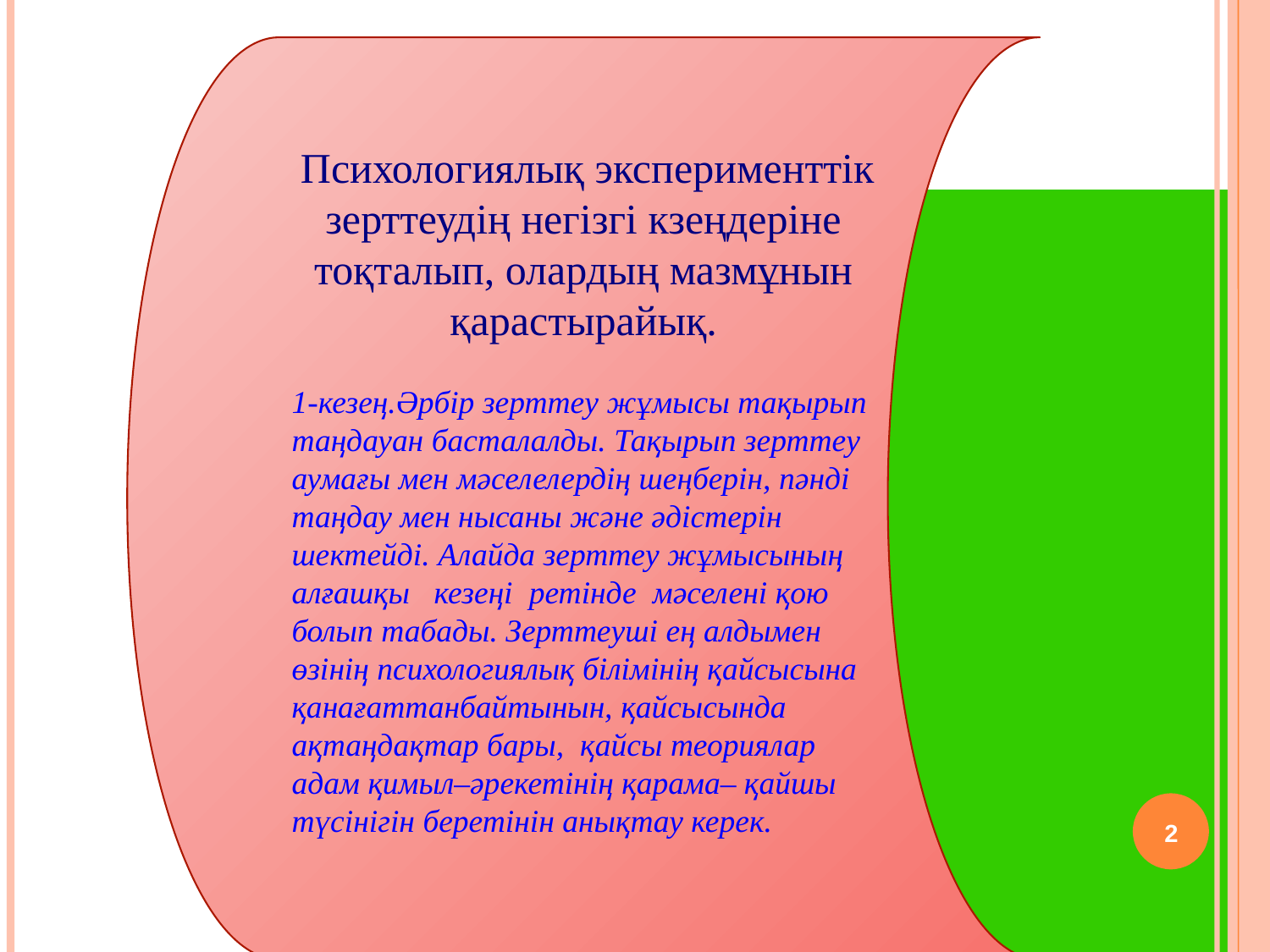

Психологиялық эксперименттік зерттеудің негізгі кзеңдеріне тоқталып, олардың мазмұнын қарастырайық.

1-кезең.Әрбір зерттеу жұмысы тақырып таңдауан басталалды. Тақырып зерттеу аумағы мен мәселелердің шеңберін, пәнді таңдау мен нысаны және әдістерін шектейді. Алайда зерттеу жұмысының алғашқы   кезеңі  ретінде  мәселені қою болып табады. Зерттеуші ең алдымен өзінің психологиялық білімінің қайсысына қанағаттанбайтынын, қайсысында ақтаңдақтар бары,  қайсы теориялар адам қимыл–әрекетінің қарама– қайшы түсінігін беретінін анықтау керек.

2